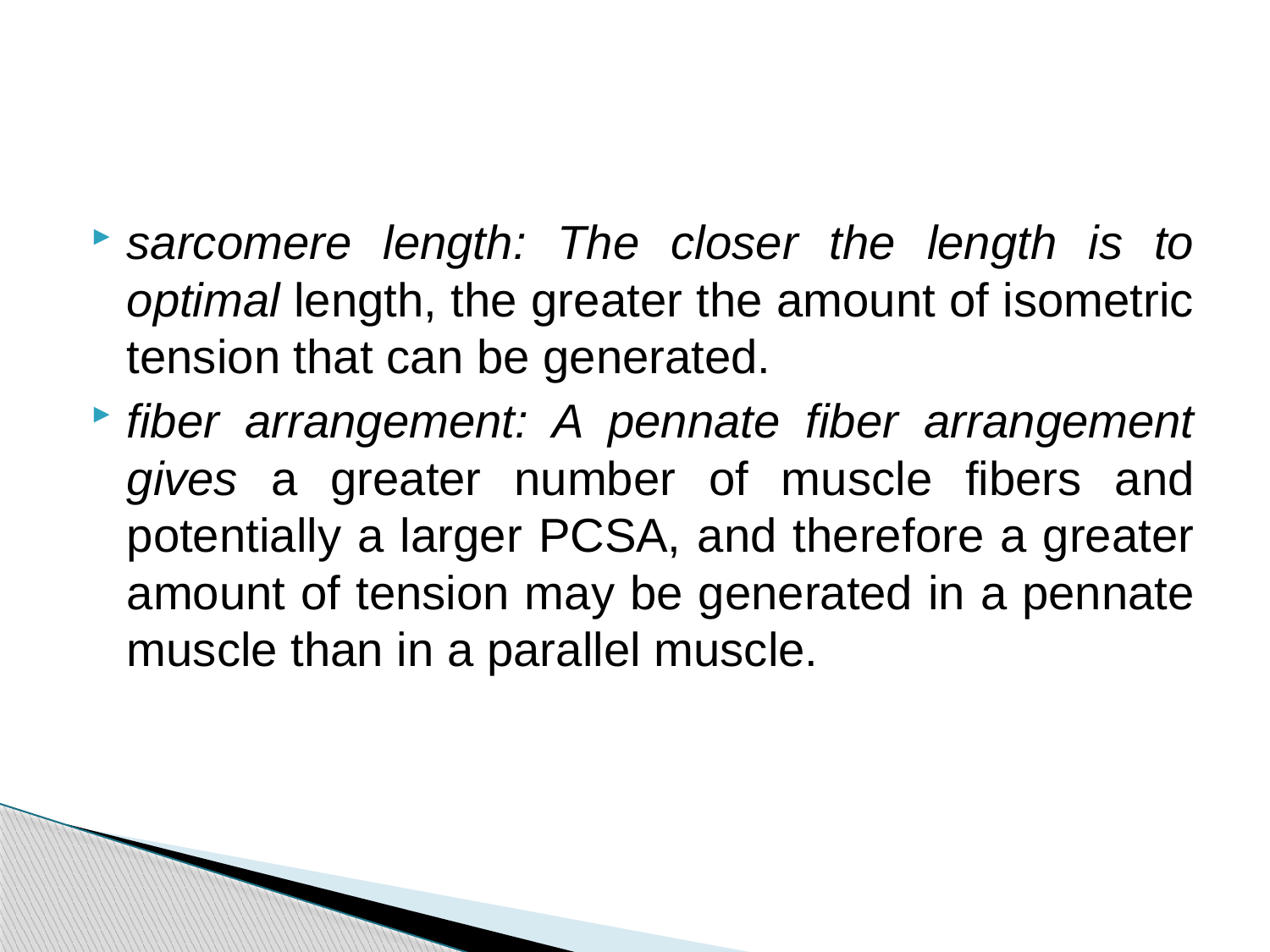

#
sarcomere length: The closer the length is to optimal length, the greater the amount of isometric tension that can be generated.
fiber arrangement: A pennate fiber arrangement gives a greater number of muscle fibers and potentially a larger PCSA, and therefore a greater amount of tension may be generated in a pennate muscle than in a parallel muscle.